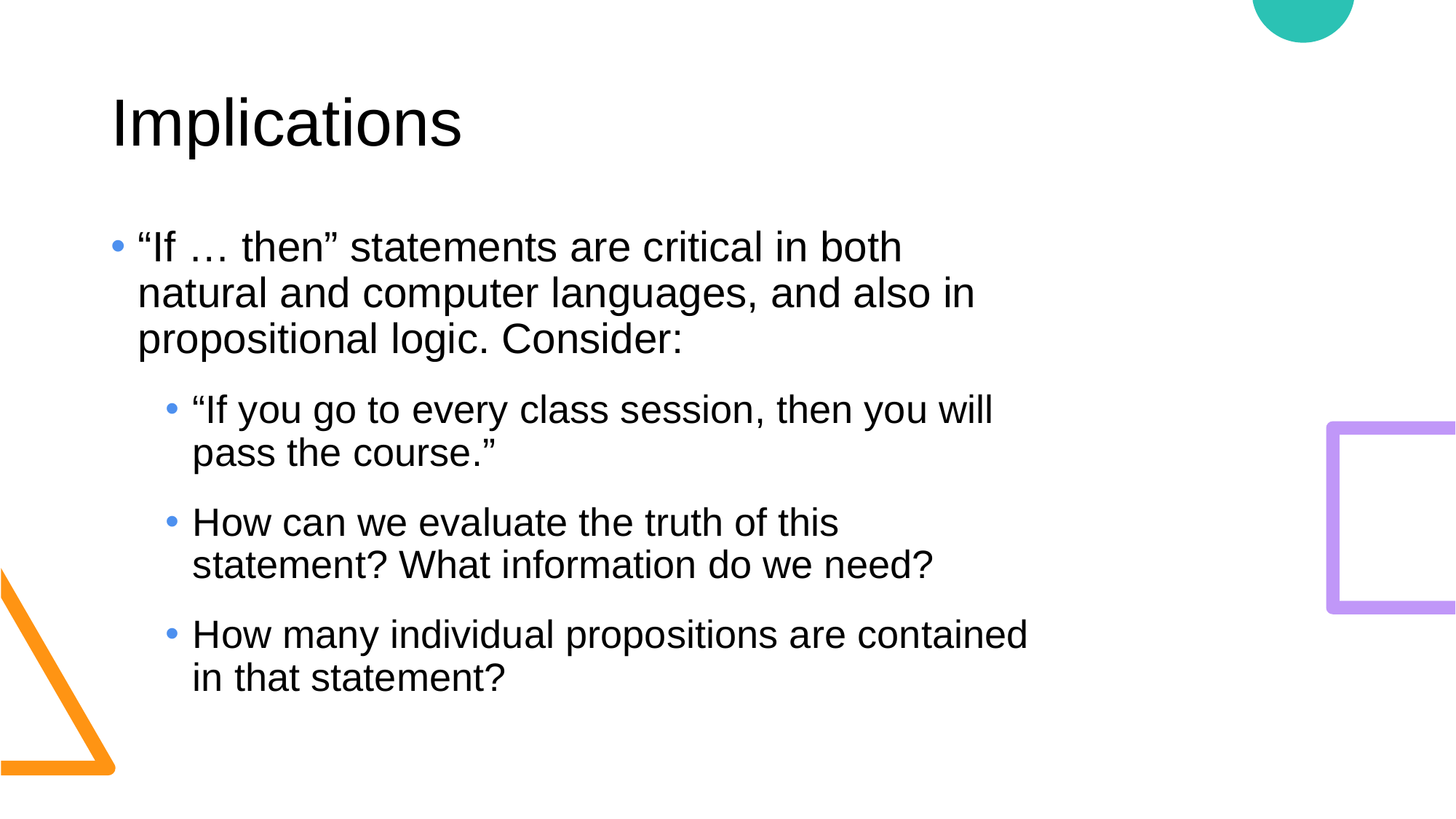

# Implications
“If … then” statements are critical in both natural and computer languages, and also in propositional logic. Consider:
“If you go to every class session, then you will pass the course.”
How can we evaluate the truth of this statement? What information do we need?
How many individual propositions are contained in that statement?